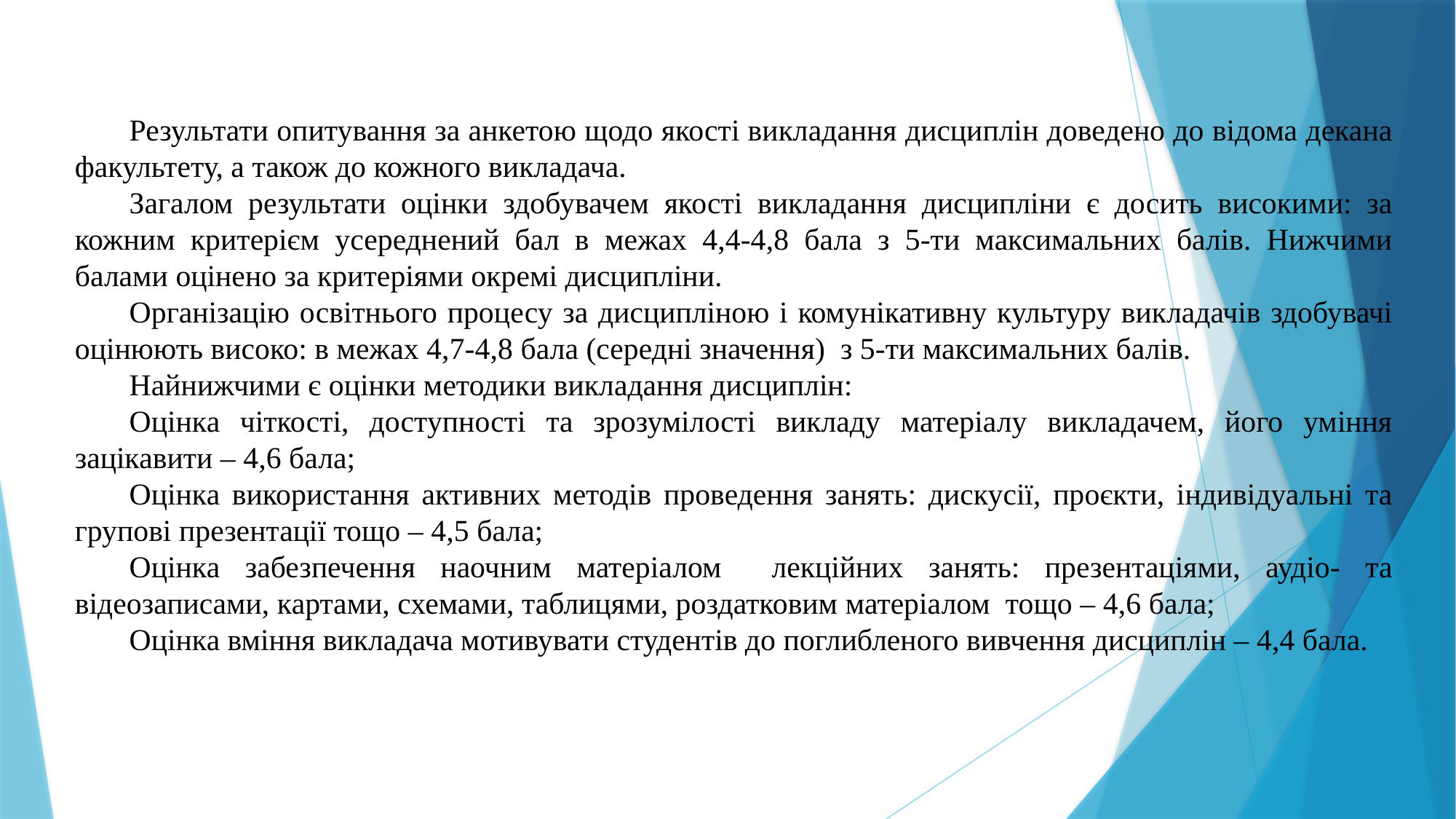

Результати опитування за анкетою щодо якості викладання дисциплін доведено до відома декана факультету, а також до кожного викладача.
Загалом результати оцінки здобувачем якості викладання дисципліни є досить високими: за кожним критерієм усереднений бал в межах 4,4-4,8 бала з 5-ти максимальних балів. Нижчими балами оцінено за критеріями окремі дисципліни.
Організацію освітнього процесу за дисципліною і комунікативну культуру викладачів здобувачі оцінюють високо: в межах 4,7-4,8 бала (середні значення)  з 5-ти максимальних балів.
Найнижчими є оцінки методики викладання дисциплін:
Оцінка чіткості, доступності та зрозумілості викладу матеріалу викладачем, його уміння зацікавити – 4,6 бала;
Оцінка використання активних методів проведення занять: дискусії, проєкти, індивідуальні та групові презентації тощо – 4,5 бала;
Оцінка забезпечення наочним матеріалом  лекційних занять: презентаціями, аудіо- та відеозаписами, картами, схемами, таблицями, роздатковим матеріалом  тощо – 4,6 бала;
Оцінка вміння викладача мотивувати студентів до поглибленого вивчення дисциплін – 4,4 бала.